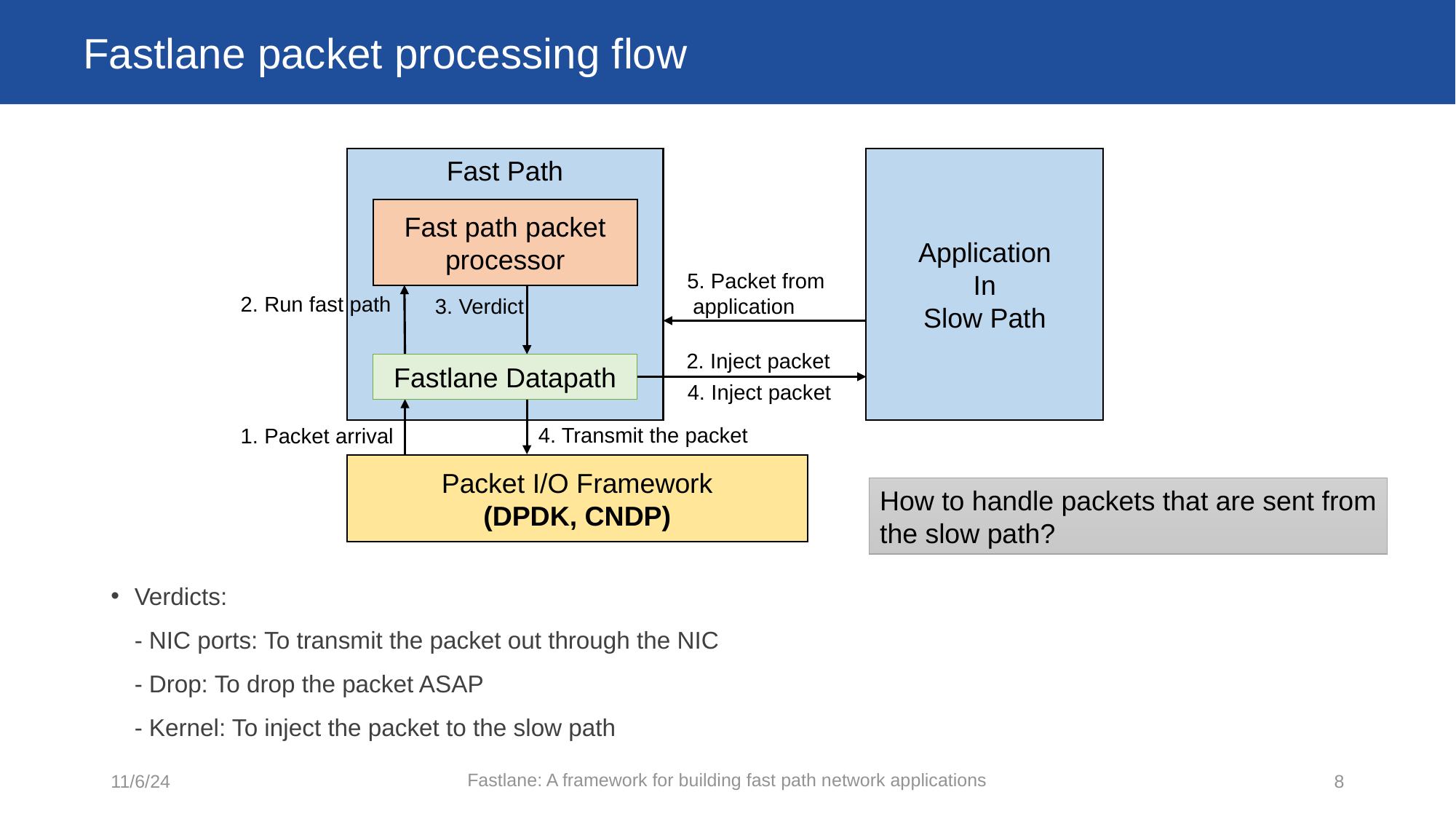

# Fastlane packet processing flow

Fast Path
Application
In
Slow Path
Fast path packet processor
5. Packet from
 application
2. Run fast path
3. Verdict
2. Inject packet
Fastlane Datapath
4. Inject packet
4. Transmit the packet
1. Packet arrival
Packet I/O Framework
(DPDK, CNDP)
How to handle packets that are sent from
the slow path?
Verdicts:
- NIC ports: To transmit the packet out through the NIC
- Drop: To drop the packet ASAP
- Kernel: To inject the packet to the slow path
Fastlane: A framework for building fast path network applications
11/6/24
8